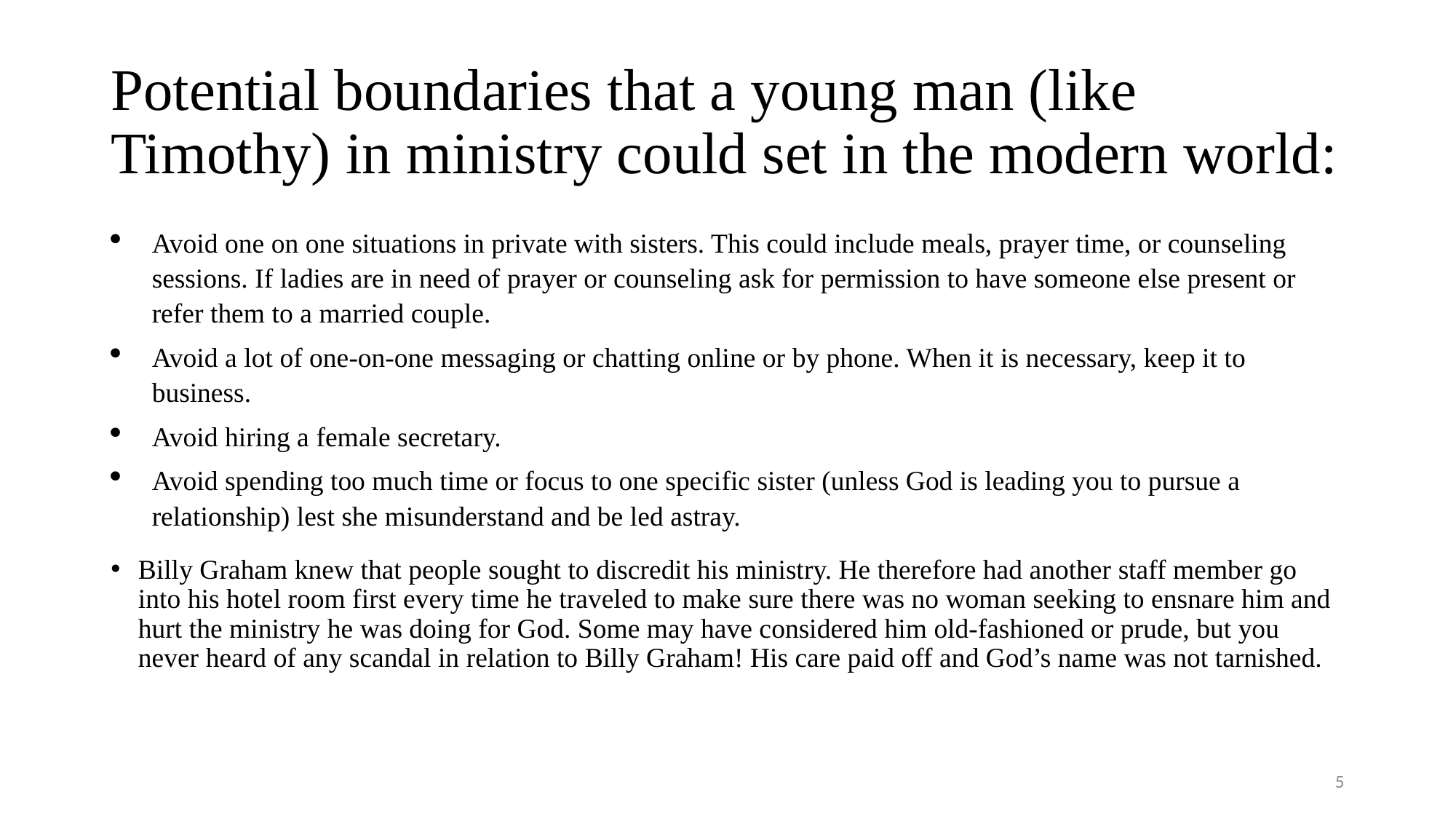

# Potential boundaries that a young man (like Timothy) in ministry could set in the modern world:
Avoid one on one situations in private with sisters. This could include meals, prayer time, or counseling sessions. If ladies are in need of prayer or counseling ask for permission to have someone else present or refer them to a married couple.
Avoid a lot of one-on-one messaging or chatting online or by phone. When it is necessary, keep it to business.
Avoid hiring a female secretary.
Avoid spending too much time or focus to one specific sister (unless God is leading you to pursue a relationship) lest she misunderstand and be led astray.
Billy Graham knew that people sought to discredit his ministry. He therefore had another staff member go into his hotel room first every time he traveled to make sure there was no woman seeking to ensnare him and hurt the ministry he was doing for God. Some may have considered him old-fashioned or prude, but you never heard of any scandal in relation to Billy Graham! His care paid off and God’s name was not tarnished.
5